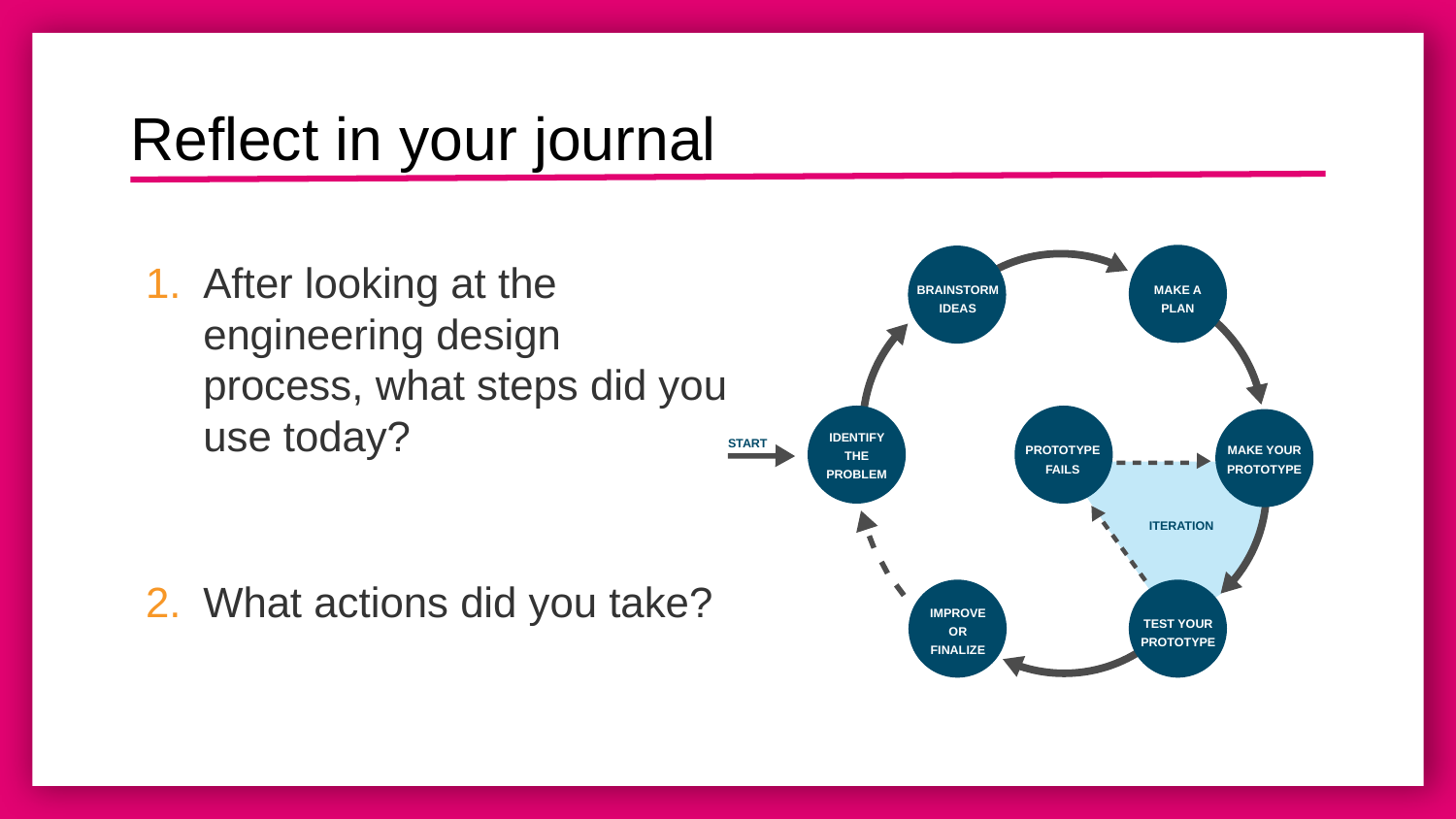

# Reflect in your journal

BRAINSTORM
IDEAS
MAKE A
PLAN

IDENTIFY
THE
PROBLEM
PROTOTYPE
FAILS
MAKE YOUR
PROTOTYPE
START

ITERATION

IMPROVE
OR
FINALIZE
TEST YOUR
PROTOTYPE

After looking at the engineering design process, what steps did you use today?

What actions did you take?